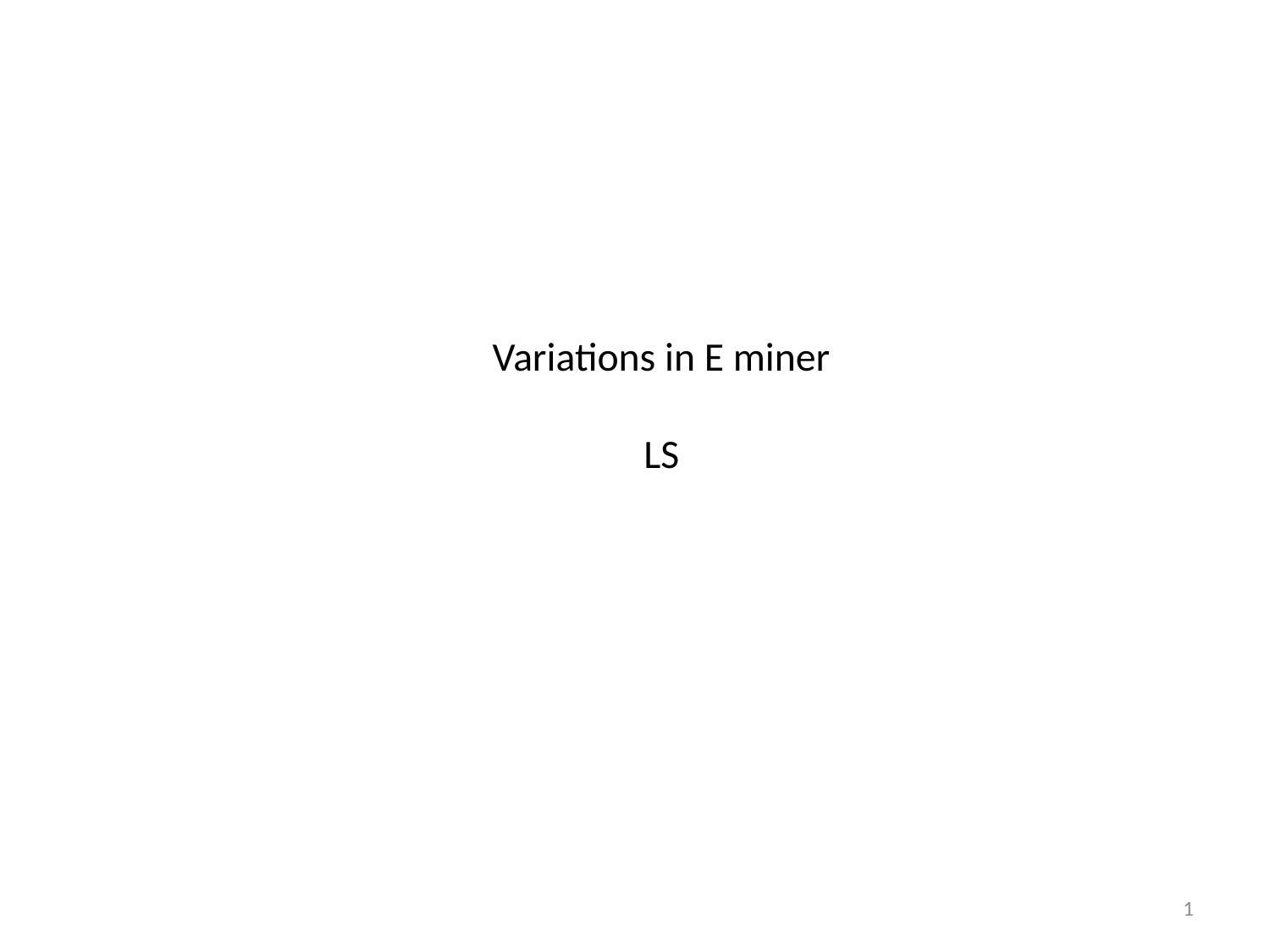

# Variations in E miner LS
1